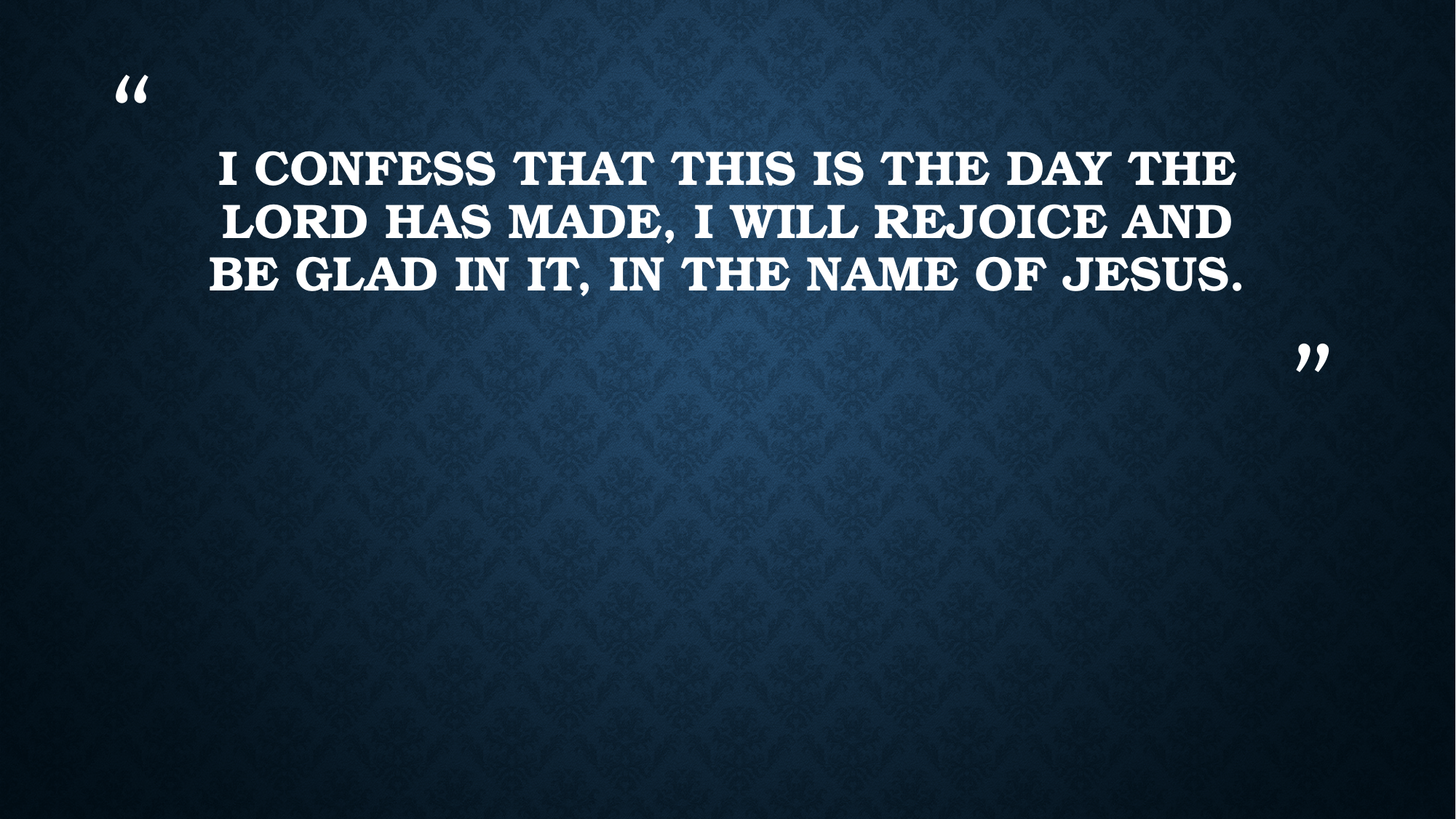

# I confess that this is the day the Lord has made, I will rejoice and be glad in it, in the name of Jesus.